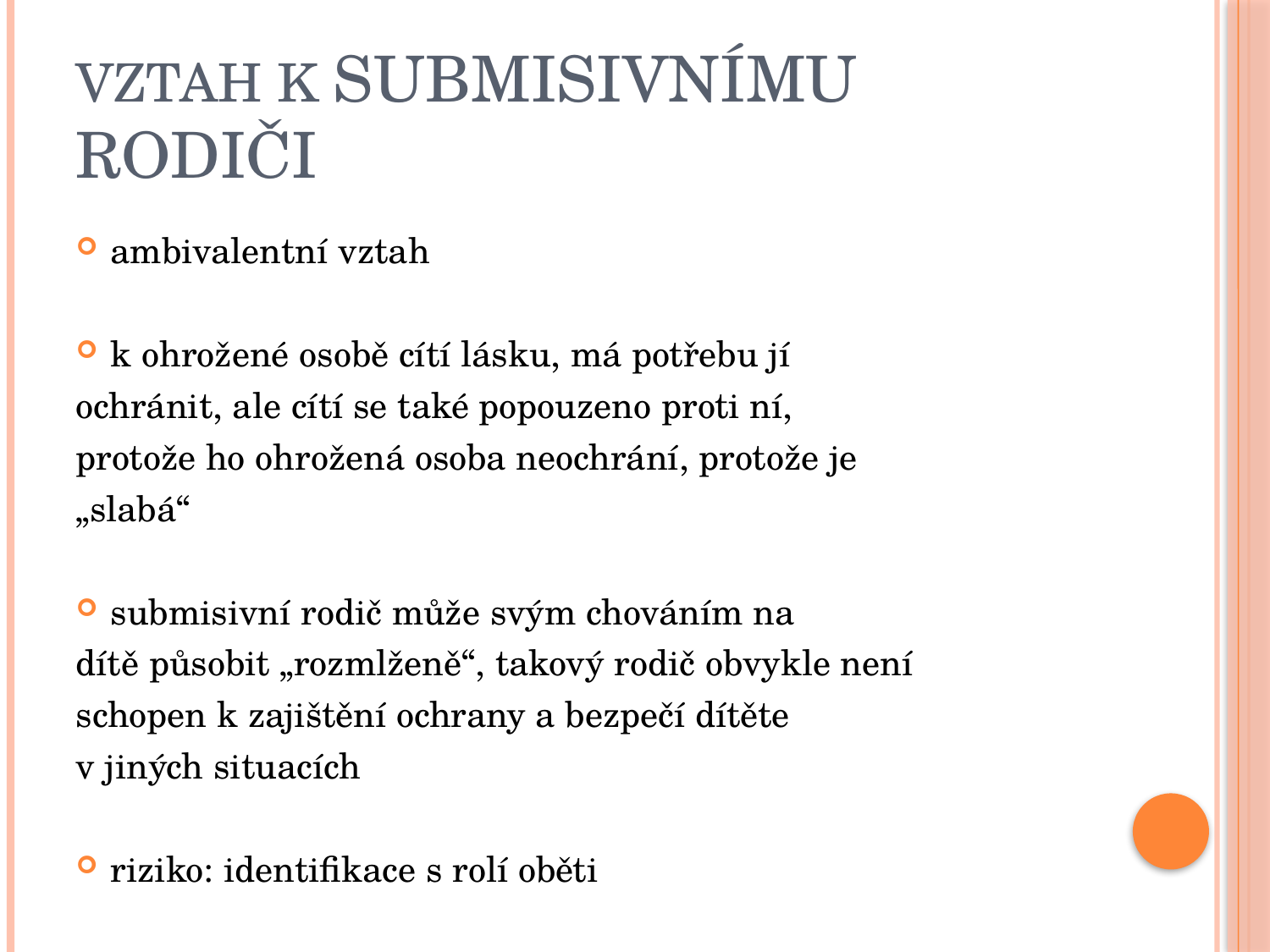

# Vztah k submisivnímu rodiči
ambivalentní vztah

k ohrožené osobě cítí lásku, má potřebu jí
ochránit, ale cítí se také popouzeno proti ní,
protože ho ohrožená osoba neochrání, protože je
„slabá“

submisivní rodič může svým chováním na
dítě působit „rozmlženě“, takový rodič obvykle není
schopen k zajištění ochrany a bezpečí dítěte
v jiných situacích

riziko: identifikace s rolí oběti